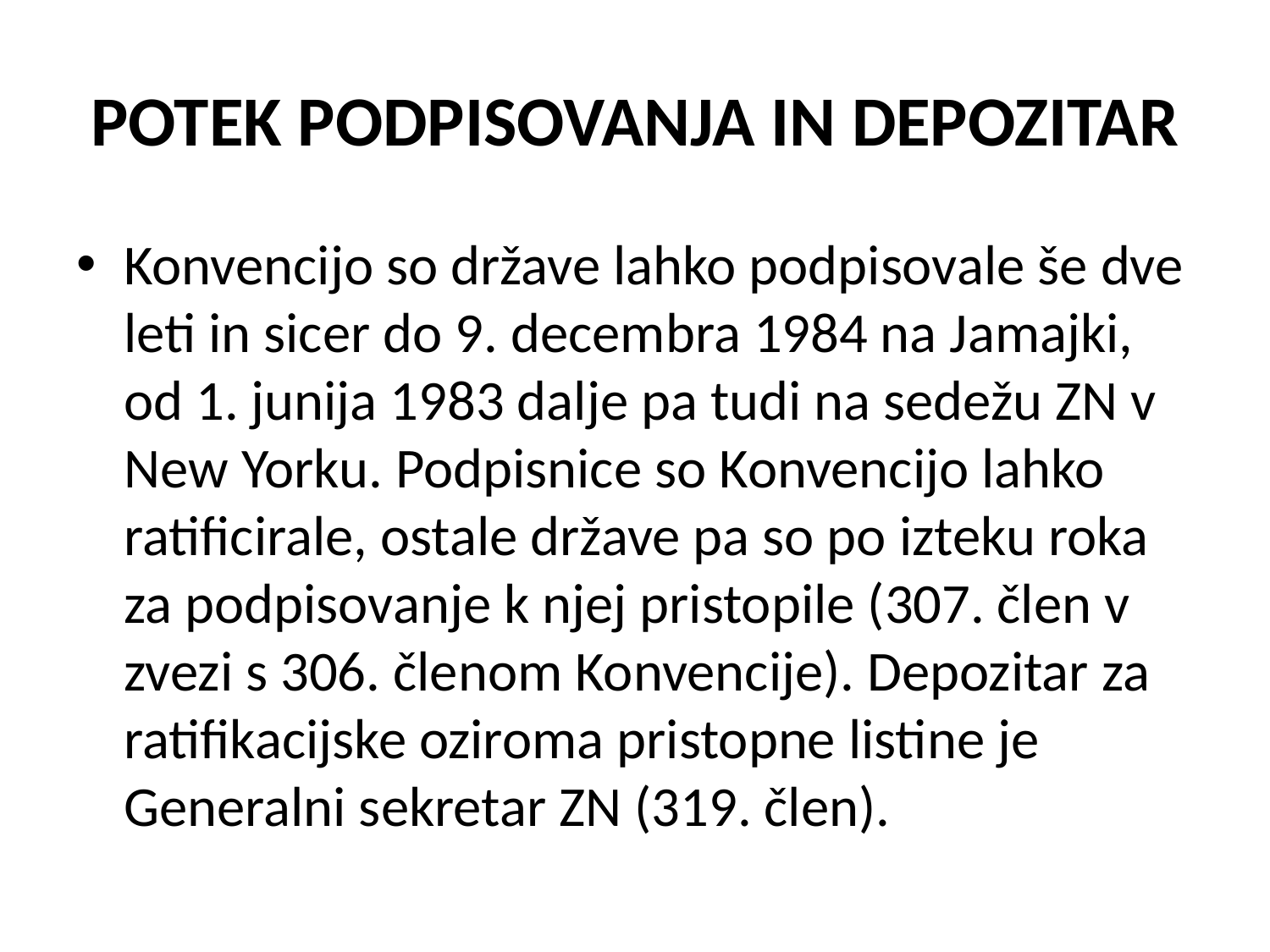

# POTEK PODPISOVANJA IN DEPOZITAR
Konvencijo so države lahko podpisovale še dve leti in sicer do 9. decembra 1984 na Jamajki, od 1. junija 1983 dalje pa tudi na sedežu ZN v New Yorku. Podpisnice so Konvencijo lahko ratificirale, ostale države pa so po izteku roka za podpisovanje k njej pristopile (307. člen v zvezi s 306. členom Konvencije). Depozitar za ratifikacijske oziroma pristopne listine je Generalni sekretar ZN (319. člen).